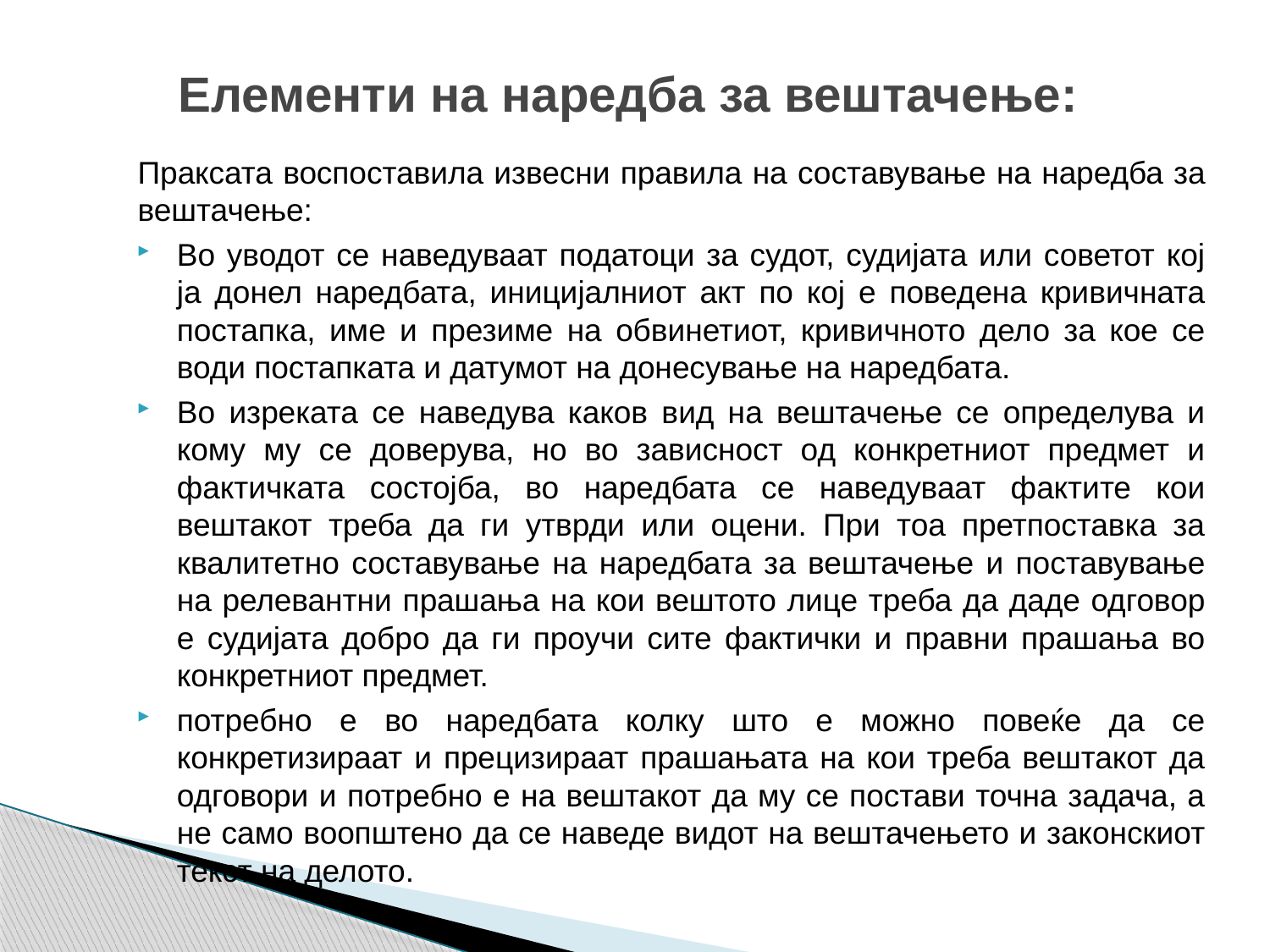

# Елементи на наредба за вештачење:
	Праксата воспоставила извесни правила на составување на наредба за вештачење:
Во уводот се наведуваат податоци за судот, судијата или советот кој ја донел наредбата, иницијалниот акт по кој е поведена кривичната постапка, име и презиме на обвинетиот, кривичното дело за кое се води постапката и датумот на донесување на наредбата.
Во изреката се наведува каков вид на вештачење се определува и кому му се доверува, но во зависност од конкретниот предмет и фактичката состојба, во наредбата се наведуваат фактите кои вештакот треба да ги утврди или оцени. При тоа претпоставка за квалитетно составување на наредбата за вештачење и поставување на релевантни прашања на кои вештото лице треба да даде одговор е судијата добро да ги проучи сите фактички и правни прашања во конкретниот предмет.
потребно е во наредбата колку што е можно повеќе да се конкретизираат и прецизираат прашањата на кои треба вештакот да одговори и потребно е на вештакот да му се постави точна задача, а не само воопштено да се наведе видот на вештачењето и законскиот текст на делото.